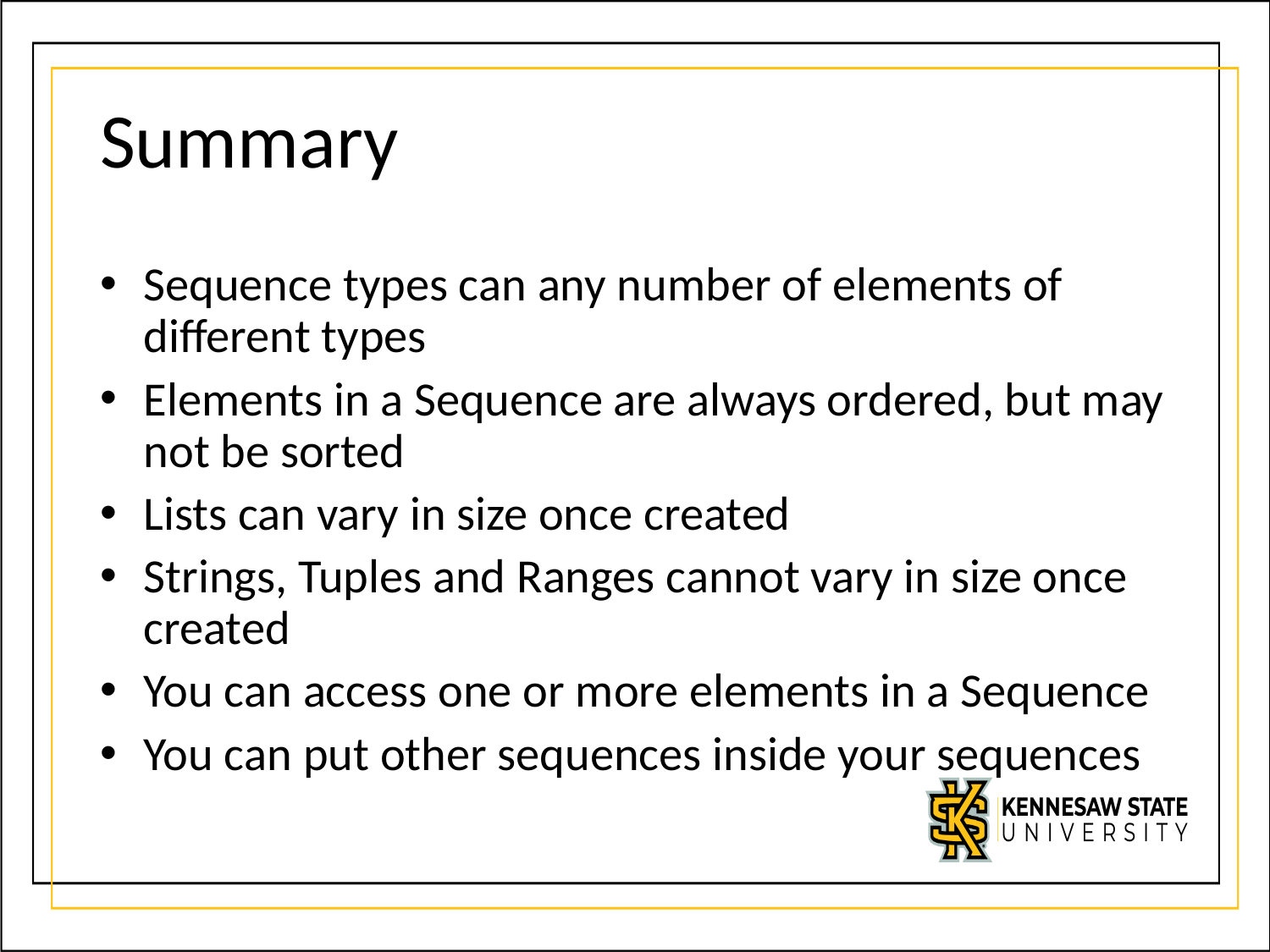

# Summary
Sequence types can any number of elements of different types
Elements in a Sequence are always ordered, but may not be sorted
Lists can vary in size once created
Strings, Tuples and Ranges cannot vary in size once created
You can access one or more elements in a Sequence
You can put other sequences inside your sequences